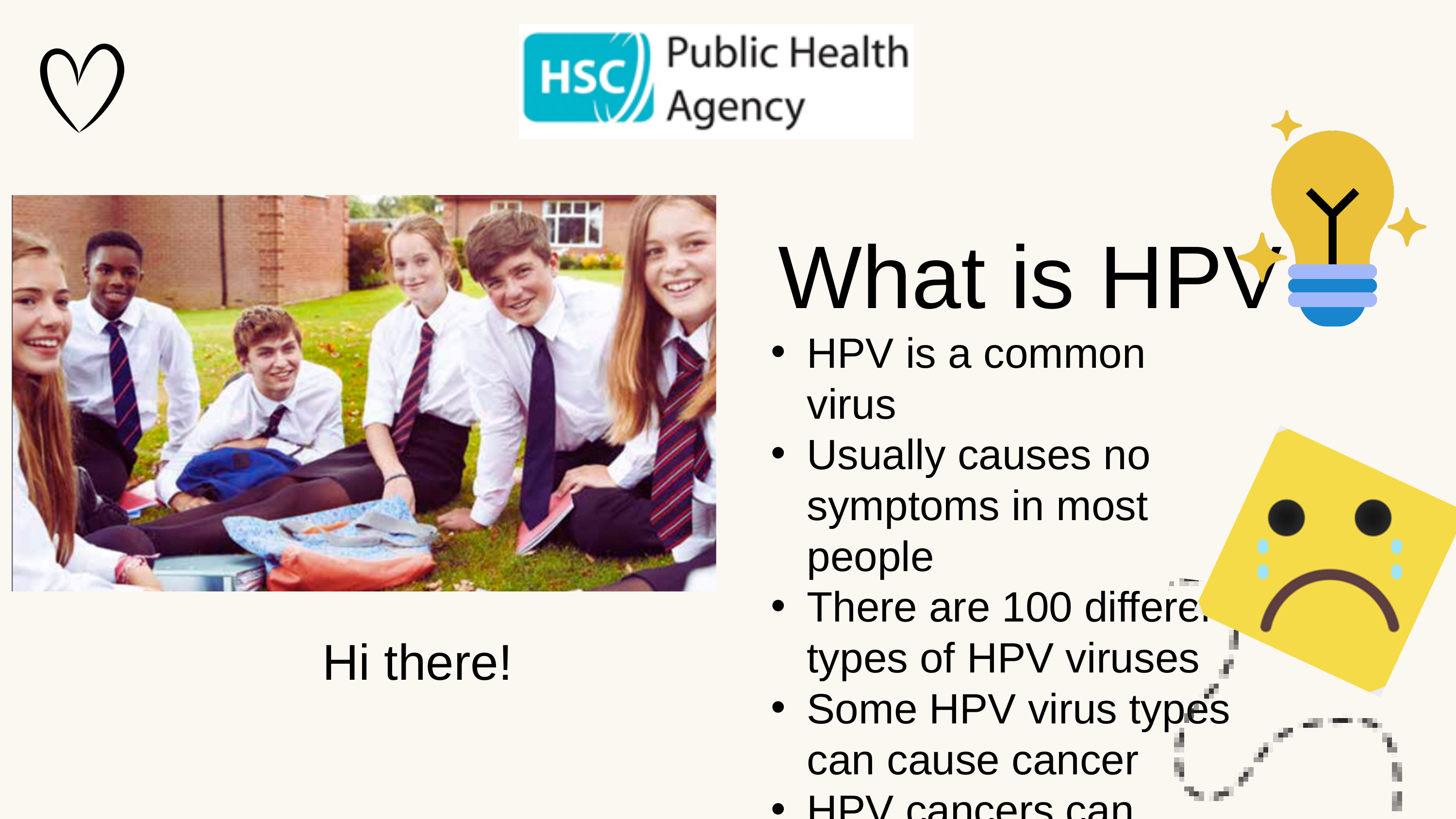

What is HPV
HPV is a common virus
Usually causes no symptoms in most people
There are 100 different types of HPV viruses
Some HPV virus types can cause cancer
HPV cancers can affect both men and women

Hi there!